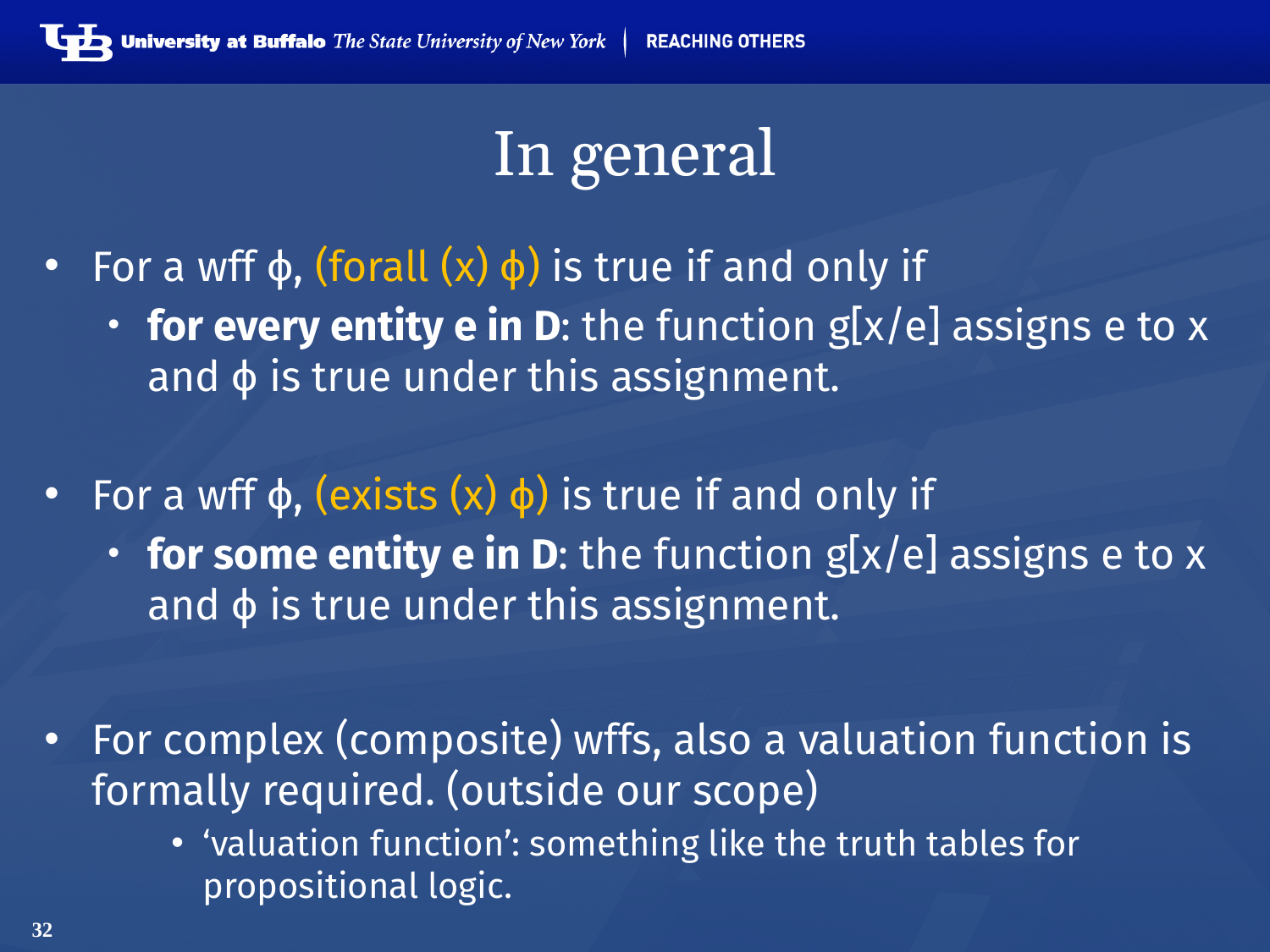

# In general
For a wff ϕ, (forall (x) ϕ) is true if and only if
for every entity e in D: the function g[x/e] assigns e to x and ϕ is true under this assignment.

For a wff ϕ, (exists (x) ϕ) is true if and only if
for some entity e in D: the function g[x/e] assigns e to x and ϕ is true under this assignment.

For complex (composite) wffs, also a valuation function is formally required. (outside our scope)
‘valuation function’: something like the truth tables for propositional logic.
32